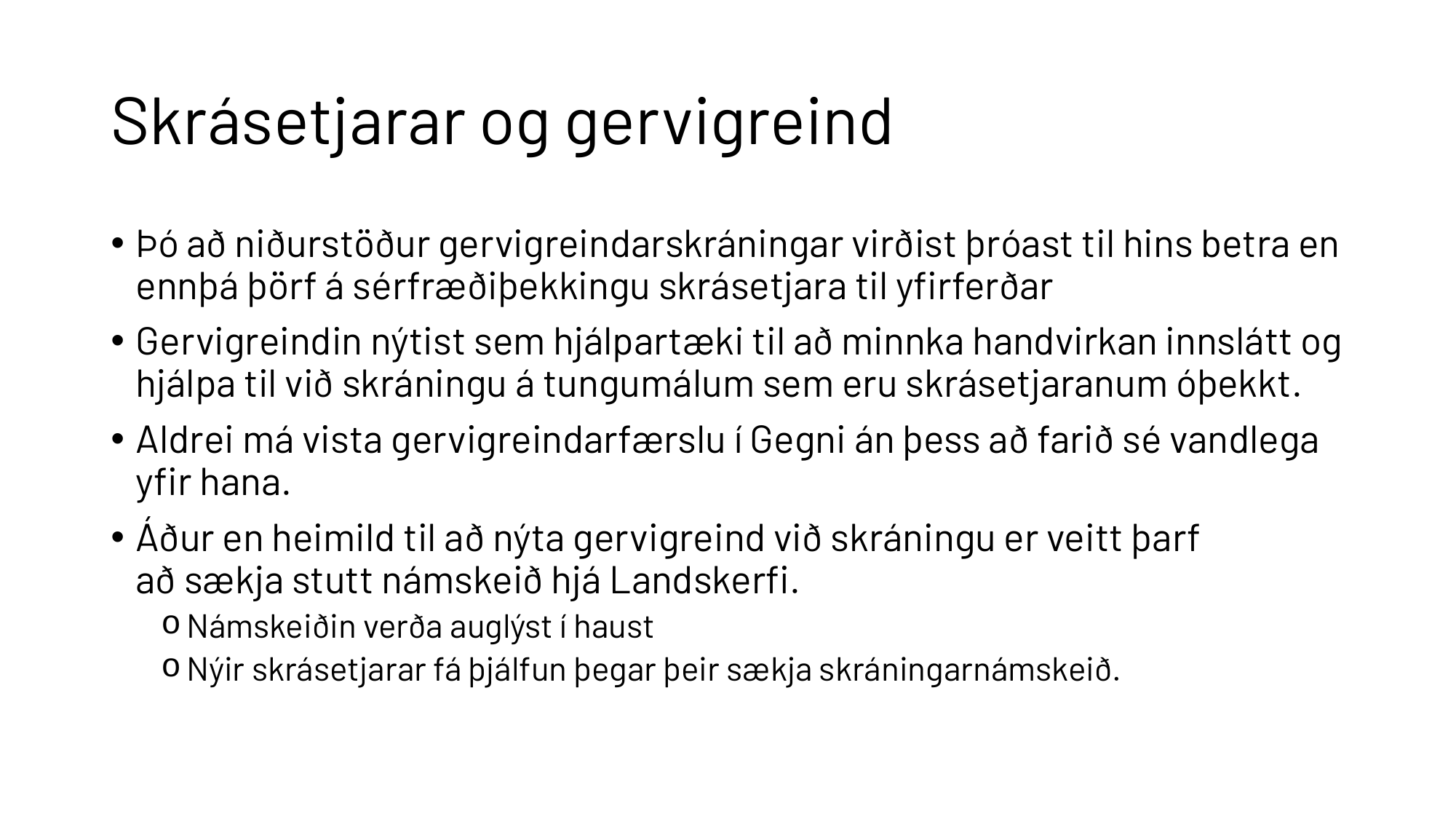

# Skrásetjarar og gervigreind
Þó að niðurstöður gervigreindarskráningar virðist þróast til hins betra en ennþá þörf á sérfræðiþekkingu skrásetjara til yfirferðar
Gervigreindin nýtist sem hjálpartæki til að minnka handvirkan innslátt og hjálpa til við skráningu á tungumálum sem eru skrásetjaranum óþekkt.
Aldrei má vista gervigreindarfærslu í Gegni án þess að farið sé vandlega yfir hana.
Áður en heimild til að nýta gervigreind við skráningu er veitt þarf að sækja stutt námskeið hjá Landskerfi.
Námskeiðin verða auglýst í haust
Nýir skrásetjarar fá þjálfun þegar þeir sækja skráningarnámskeið.